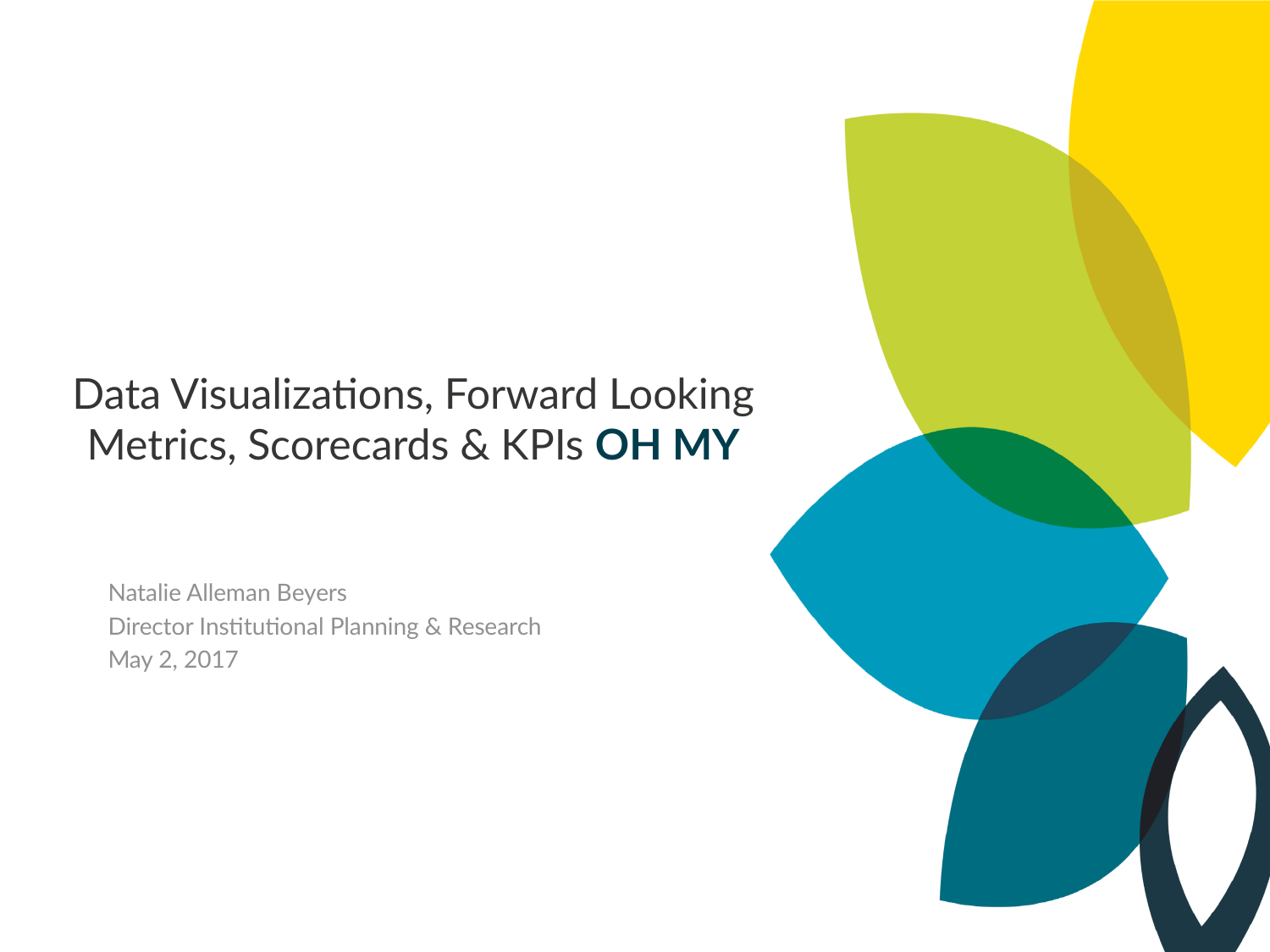

# Data Visualizations, Forward Looking Metrics, Scorecards & KPIs OH MY

Natalie Alleman Beyers
Director Institutional Planning & Research
May 2, 2017